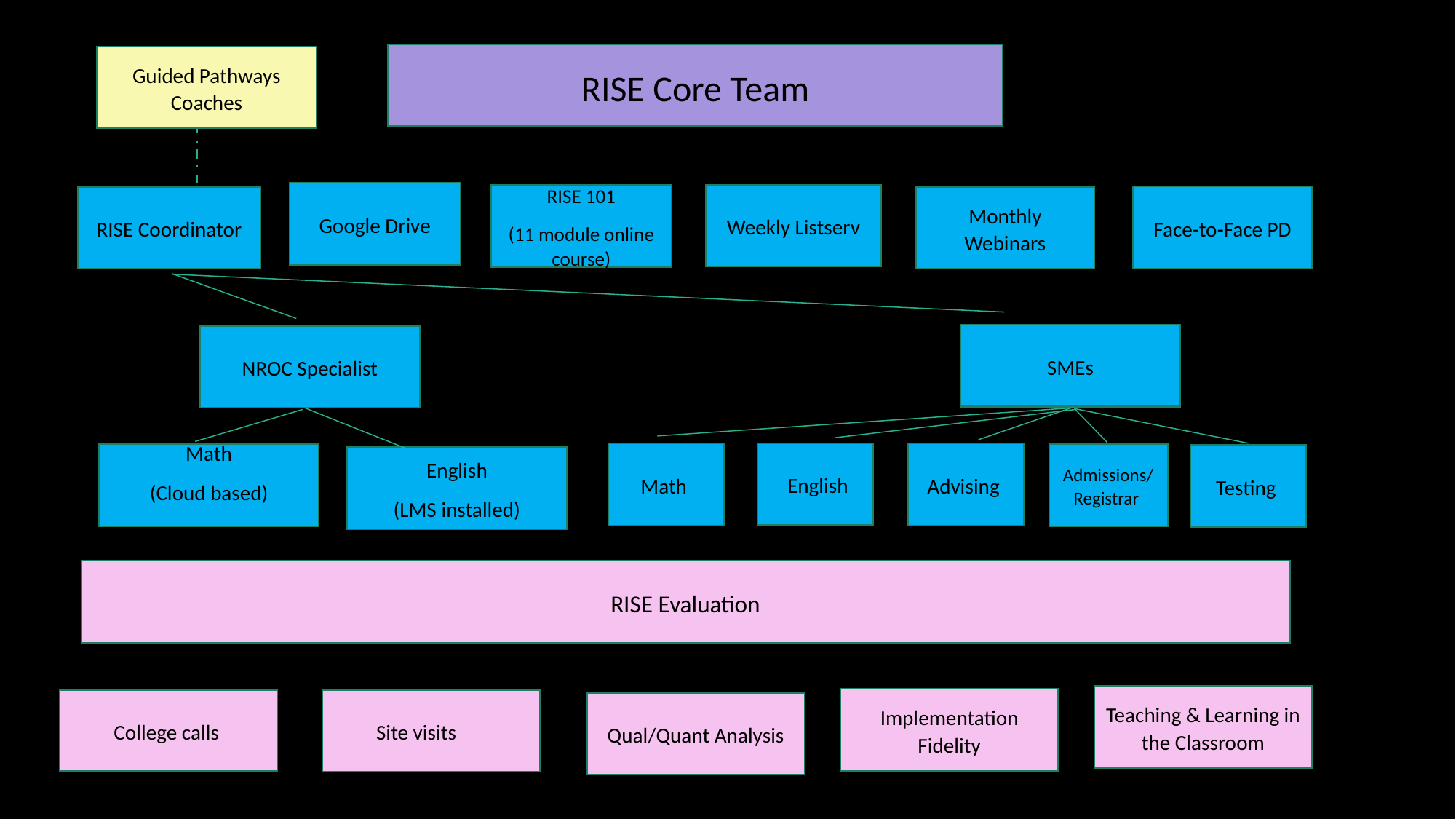

RISE Core Team
Guided Pathways Coaches
Google Drive
Weekly Listserv
RISE 101
(11 module online course)
Face-to-Face PD
RISE Coordinator
Monthly Webinars
SMEs
NROC Specialist
 English
Math
Advising
Math
(Cloud based)
Admissions/Registrar
Testing
English
(LMS installed)
RISE Evaluation

Teaching & Learning in the Classroom
Implementation Fidelity
College calls
Site visits
Qual/Quant Analysis

English
(LMS installed)
English
(LMS installed)